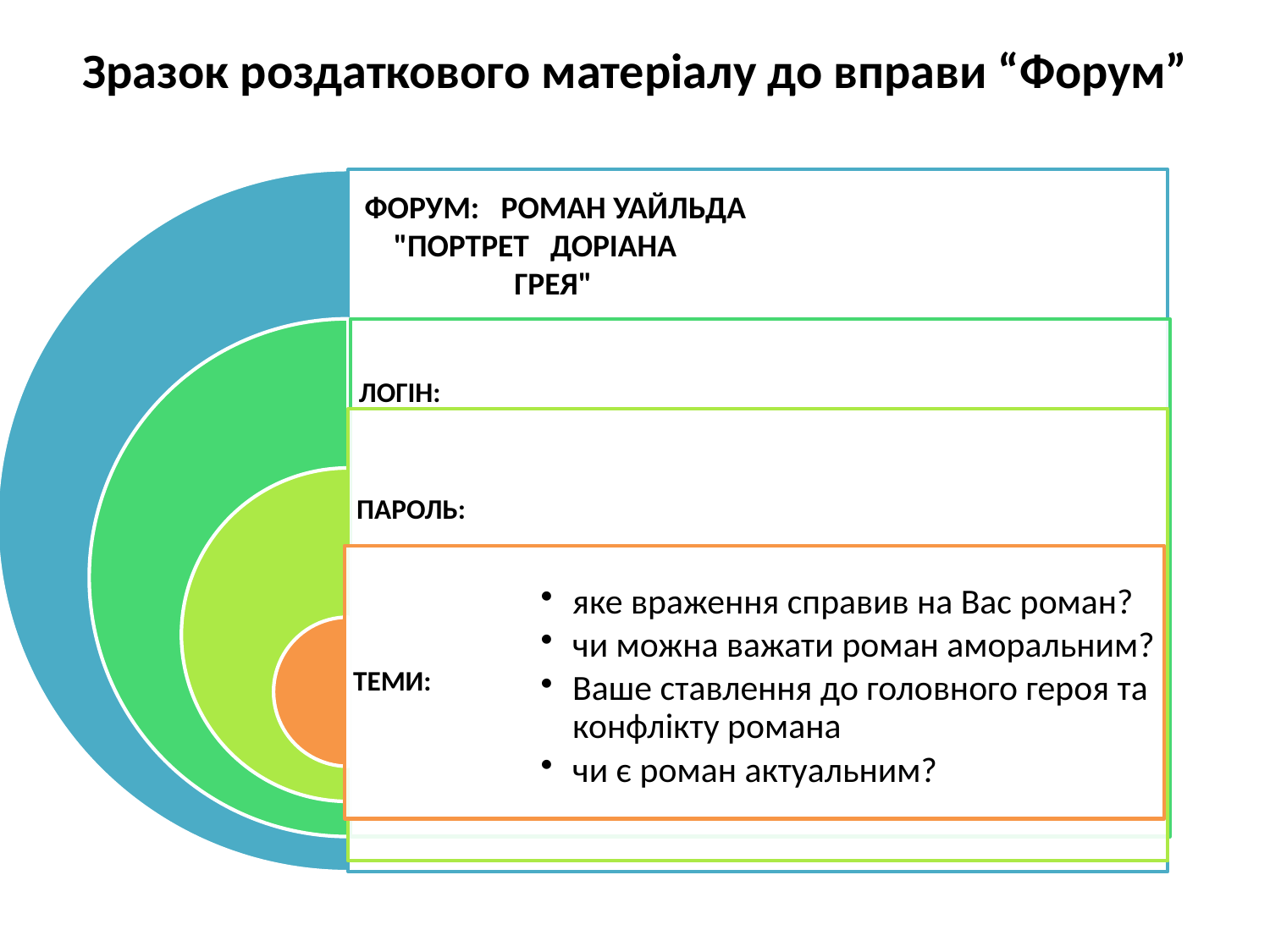

# Зразок роздаткового матеріалу до вправи “Форум”
 ФОРУМ:   РОМАН УАЙЛЬДА "ПОРТРЕТ   ДОРІАНА      ГРЕЯ"
ЛОГІН:
ПАРОЛЬ:
ТЕМИ:
яке враження справив на Вас роман?
чи можна важати роман аморальним?
Ваше ставлення до головного героя та конфлікту романа
чи є роман актуальним?